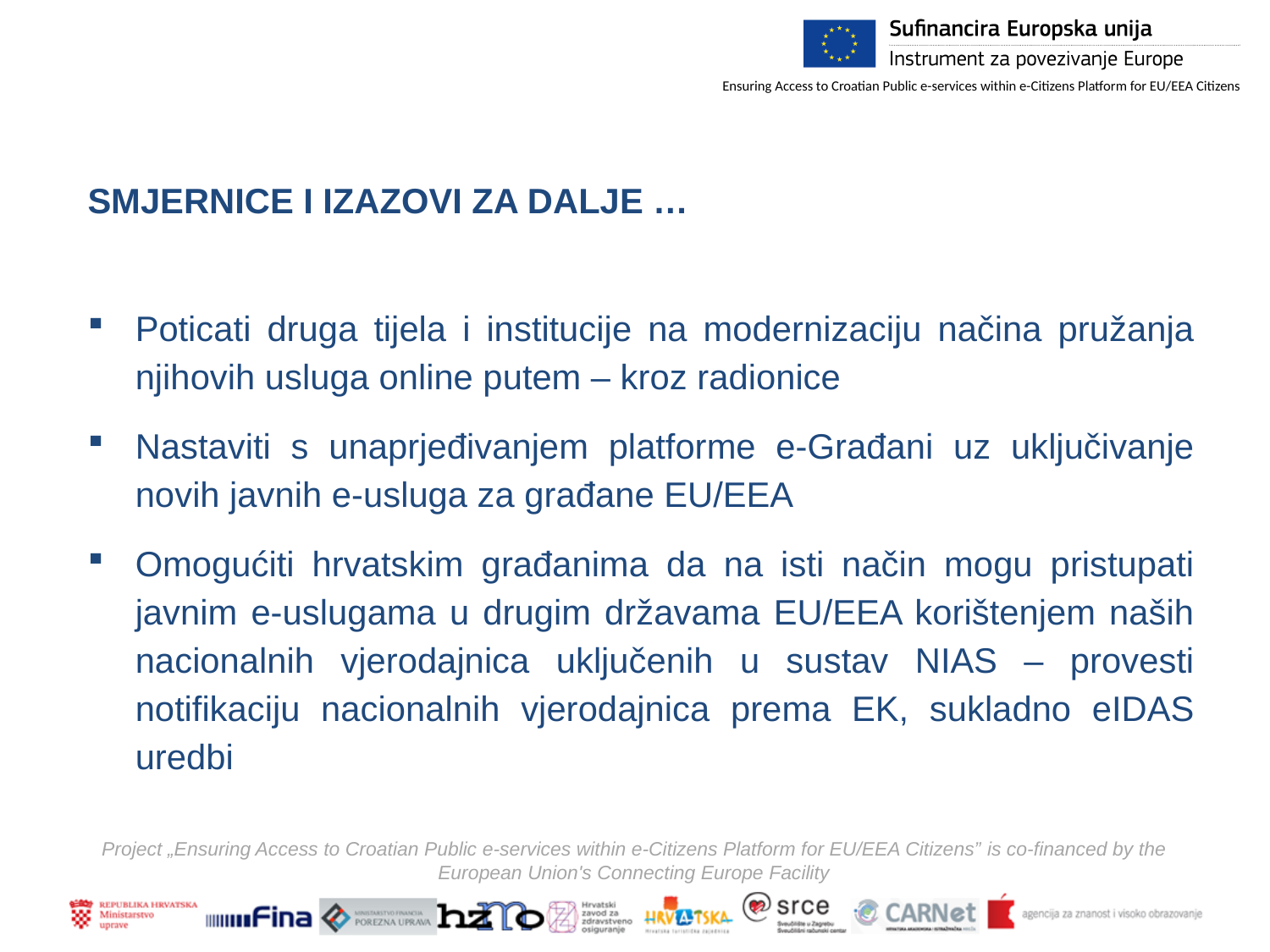

SMJERNICE I IZAZOVI ZA DALJE …

Poticati druga tijela i institucije na modernizaciju načina pružanja njihovih usluga online putem – kroz radionice
Nastaviti s unaprjeđivanjem platforme e-Građani uz uključivanje novih javnih e-usluga za građane EU/EEA
Omogućiti hrvatskim građanima da na isti način mogu pristupati javnim e-uslugama u drugim državama EU/EEA korištenjem naših nacionalnih vjerodajnica uključenih u sustav NIAS – provesti notifikaciju nacionalnih vjerodajnica prema EK, sukladno eIDAS uredbi